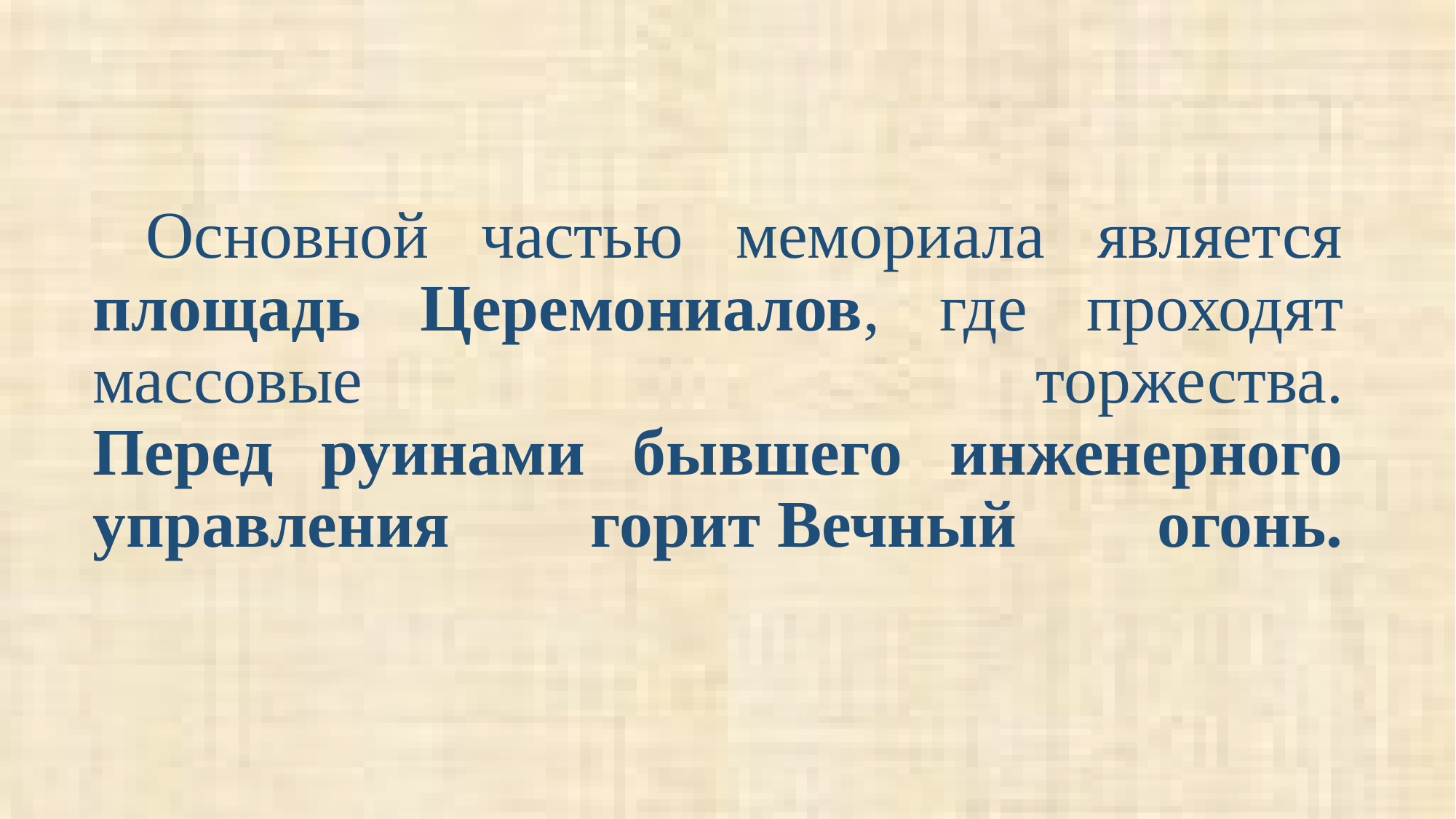

Основной частью мемориала является площадь Церемониалов, где проходят массовые  торжества.
Перед руинами бывшего инженерного управления горит Вечный огонь.